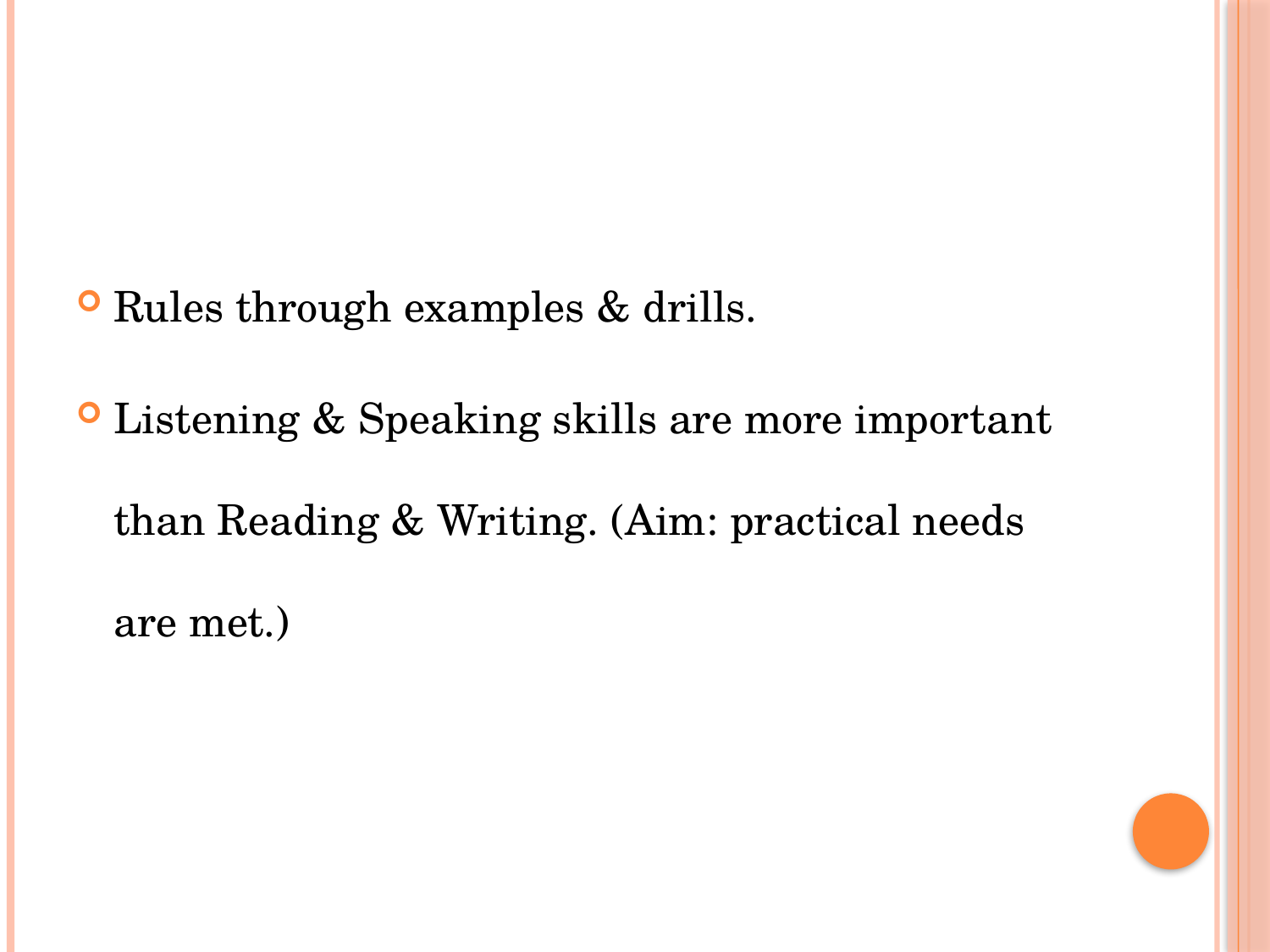

#
Rules through examples & drills.
Listening & Speaking skills are more important than Reading & Writing. (Aim: practical needs are met.)